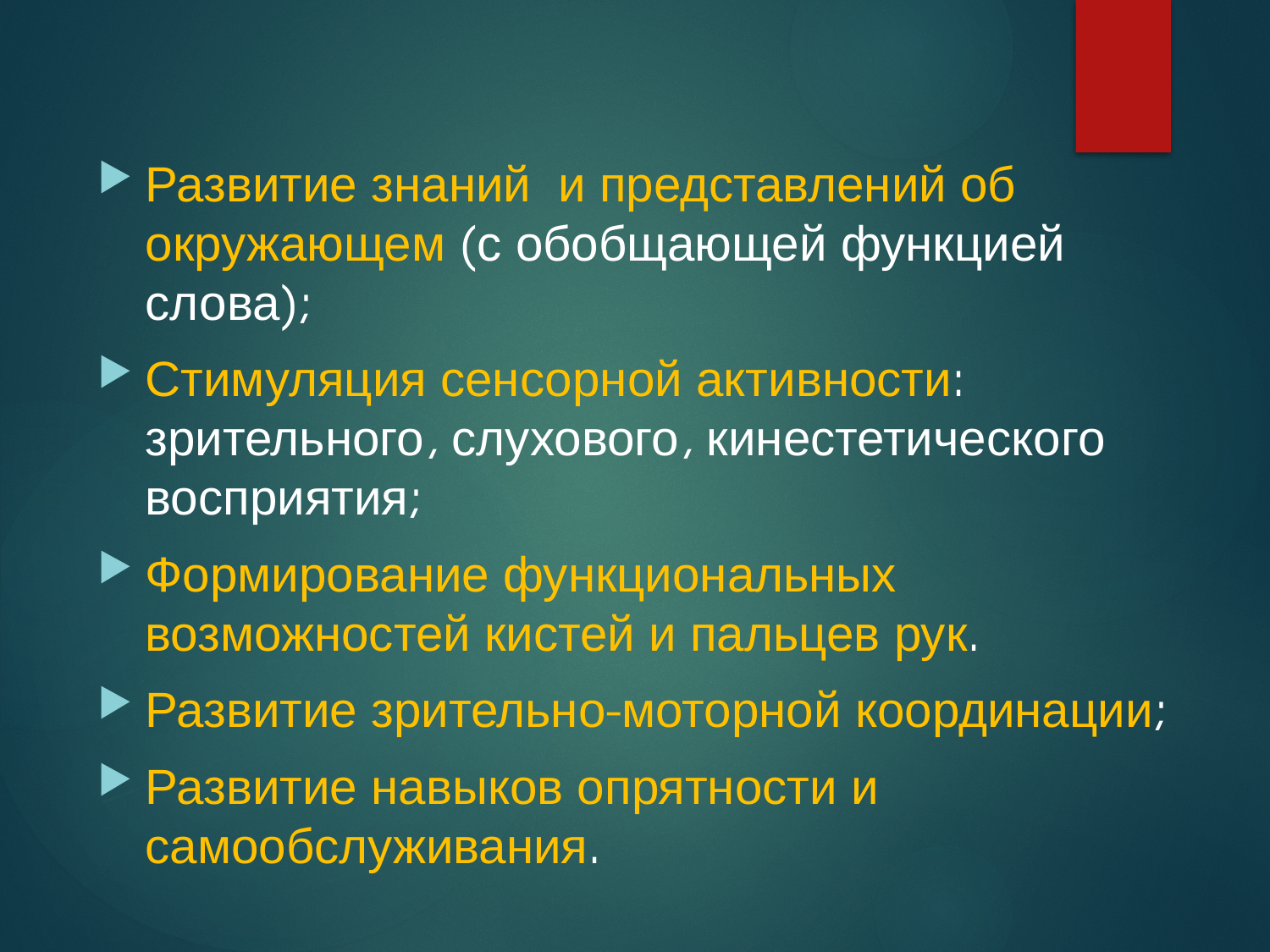

Развитие знаний  и представлений об окружающем (с обобщающей функцией слова);
Стимуляция сенсорной активности: зрительного, слухового, кинестетического восприятия;
Формирование функциональных возможностей кистей и пальцев рук.
Развитие зрительно-моторной координации;
Развитие навыков опрятности и самообслуживания.